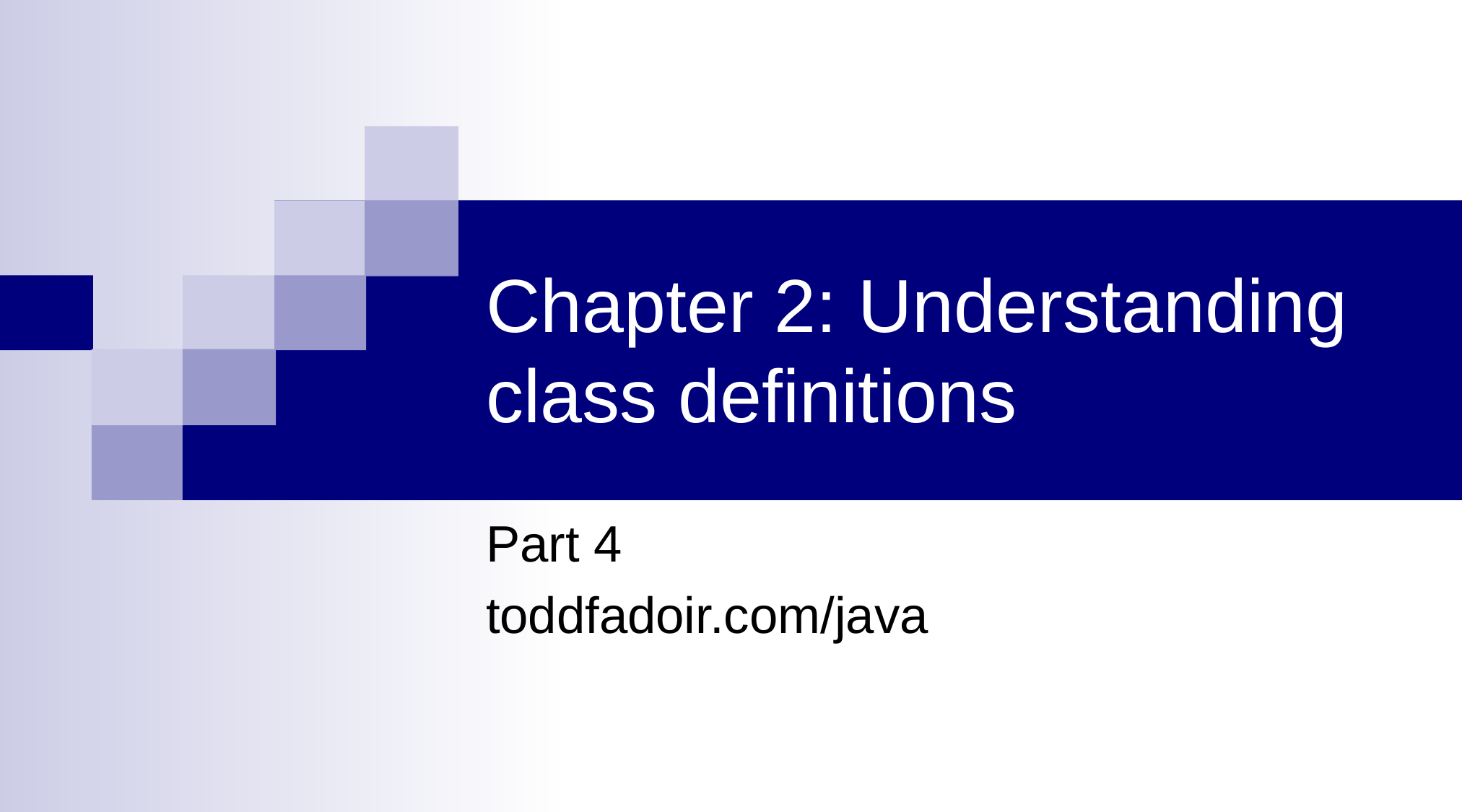

# Chapter 2: Understanding class definitions
Part 4
toddfadoir.com/java